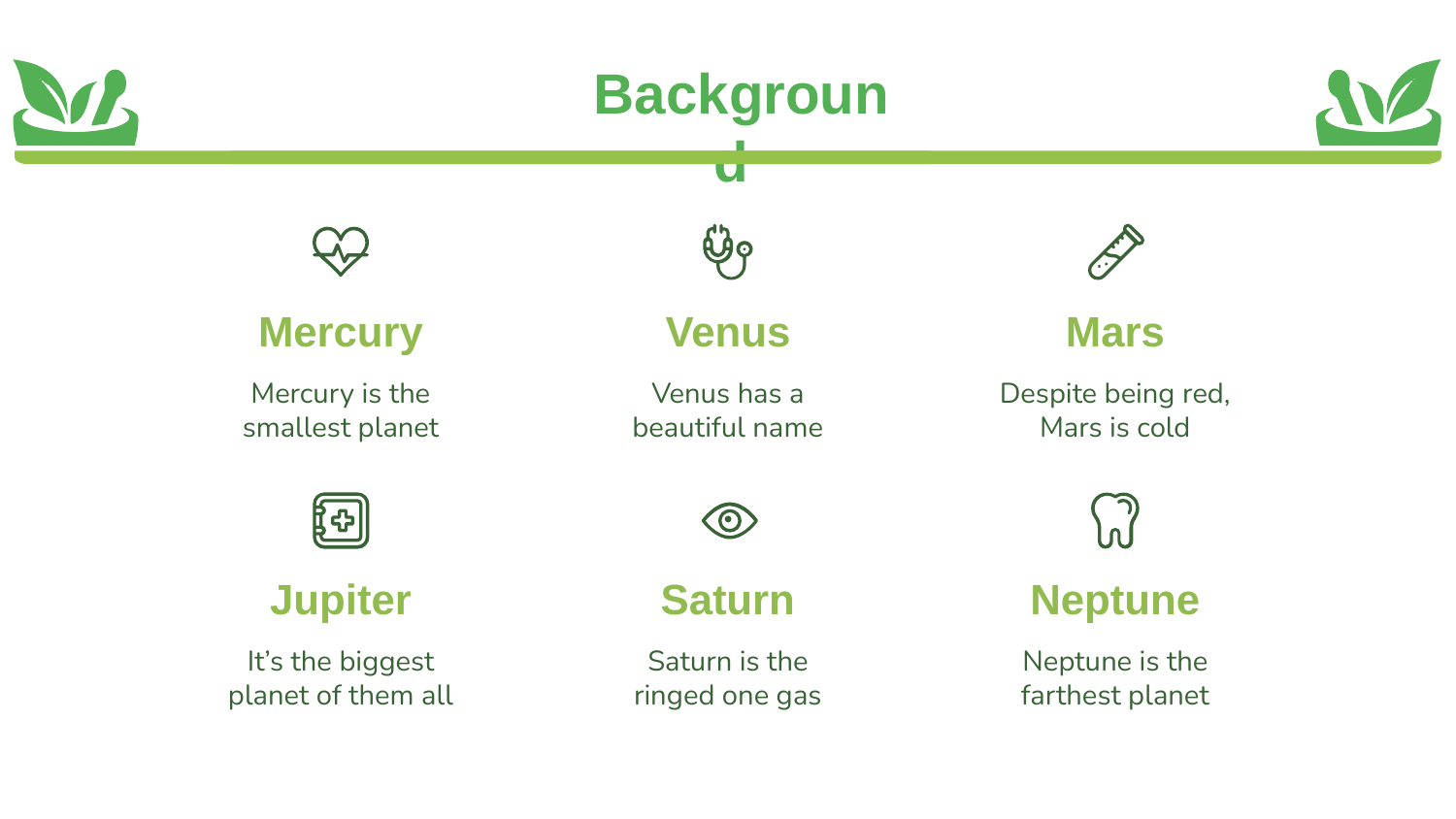

# Background

Mercury
Venus
Mars
Mercury is the smallest planet
Venus has a
beautiful name
Despite being red, Mars is cold

Jupiter
Saturn
Neptune
It’s the biggest planet of them all
Saturn is the ringed one gas

Neptune is the farthest planet